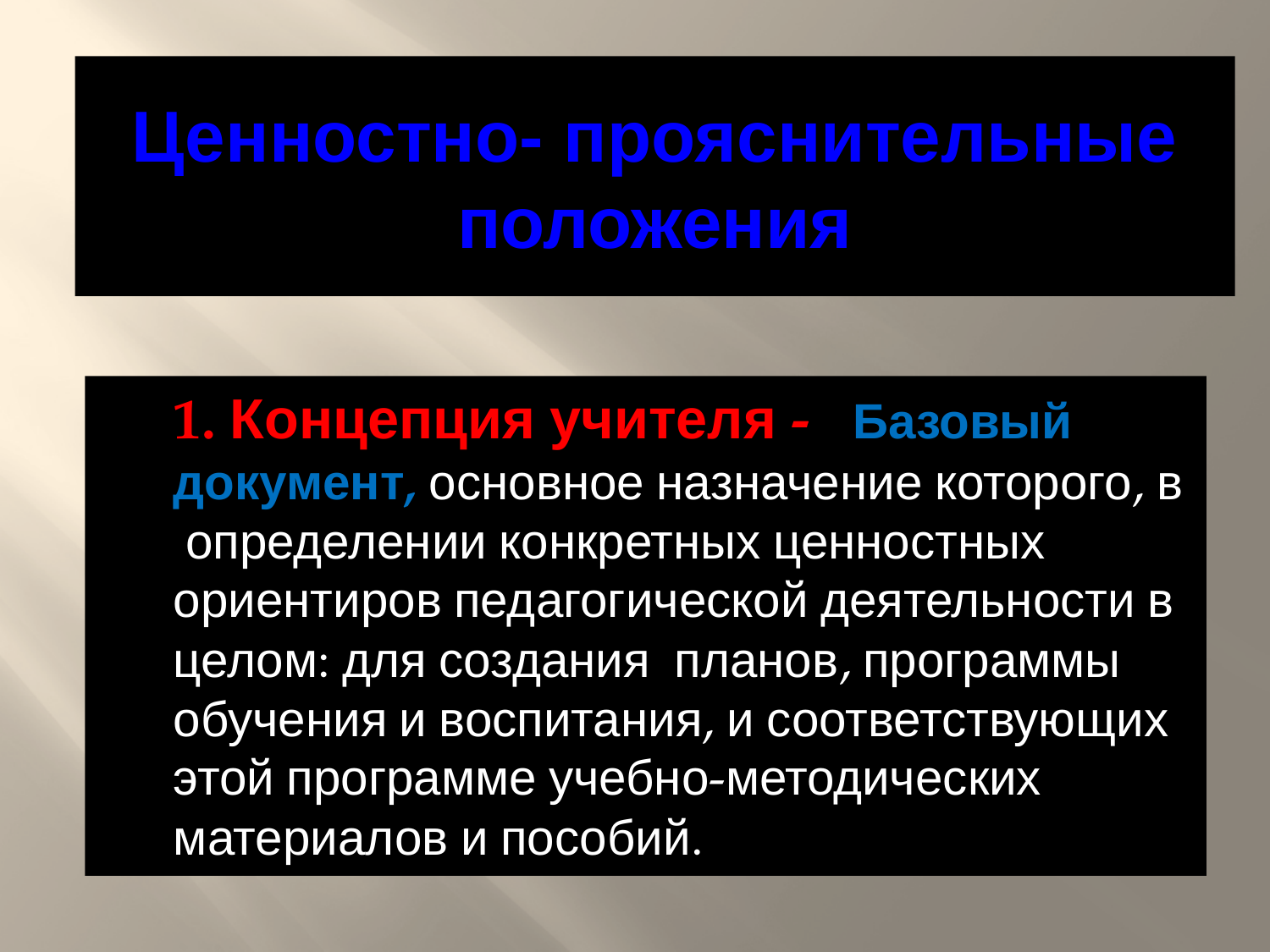

# Ценностно- прояснительные положения
1. Концепция учителя - - Базовый документ, основное назначение которого, в  определении конкретных ценностных ориентиров педагогической деятельности в целом: для создания  планов, программы обучения и воспитания, и соответствующих этой программе учебно-методических материалов и пособий.